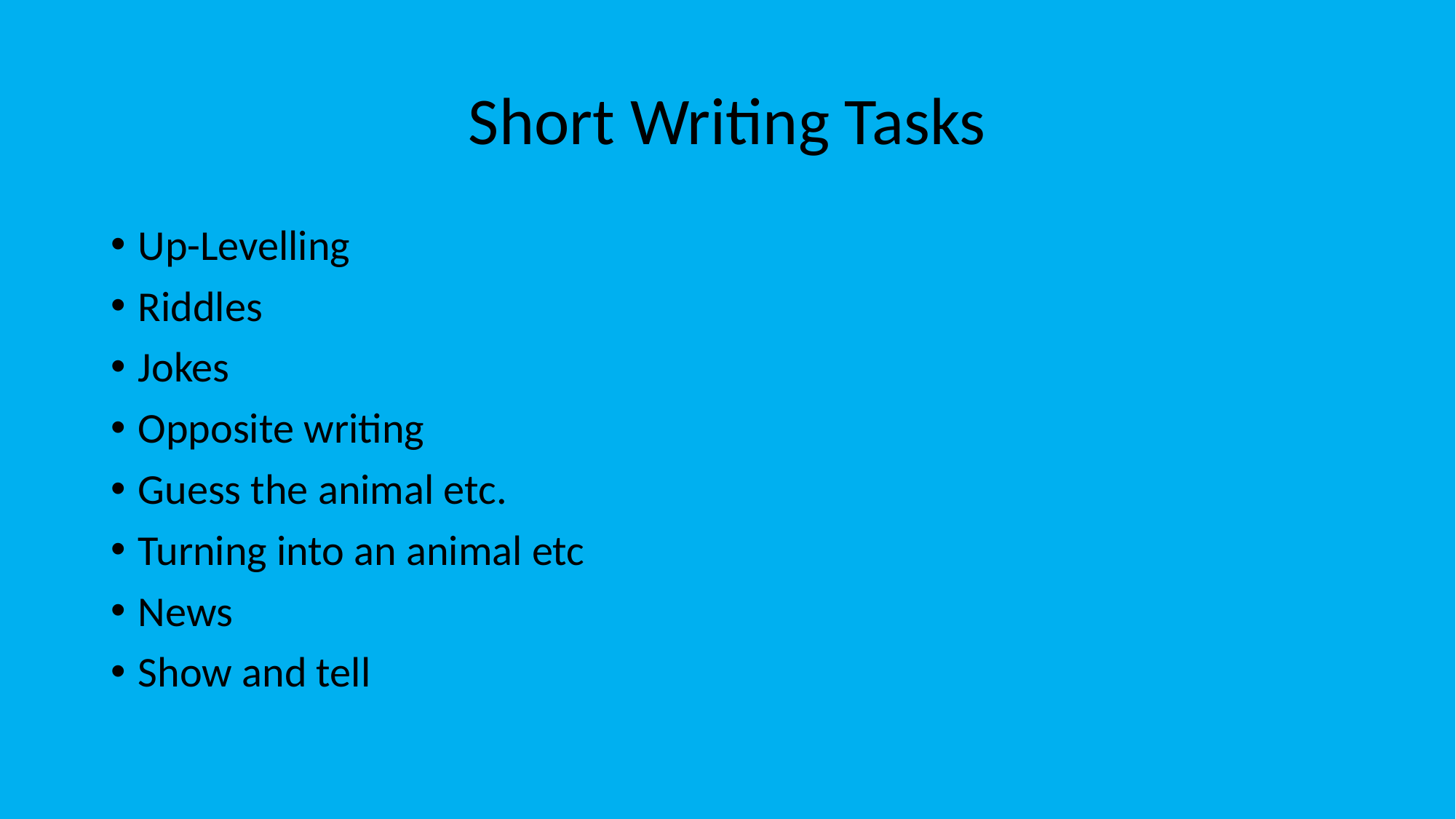

# Short Writing Tasks
Up-Levelling
Riddles
Jokes
Opposite writing
Guess the animal etc.
Turning into an animal etc
News
Show and tell